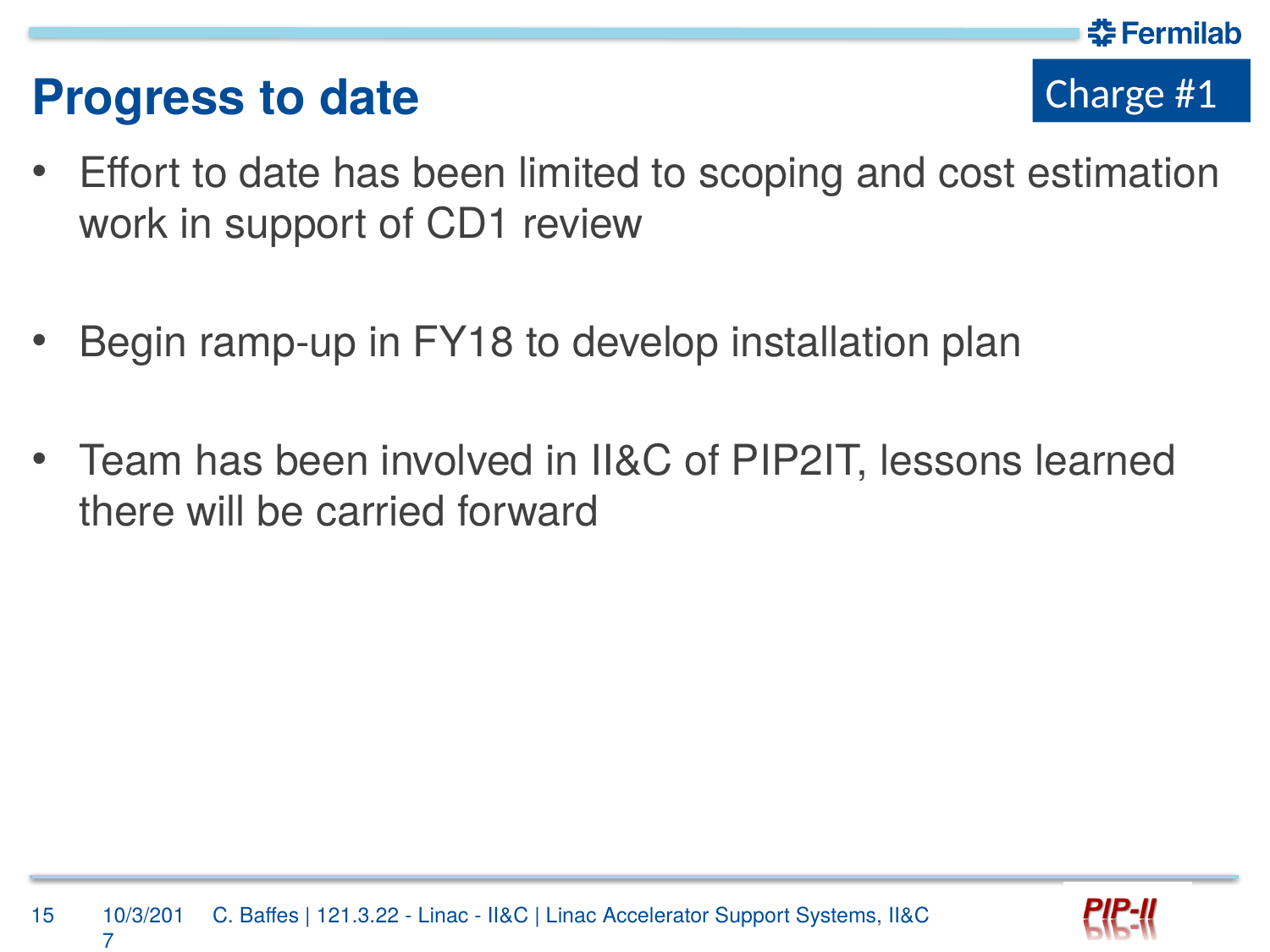

Charge #1
# Progress to date
Effort to date has been limited to scoping and cost estimation work in support of CD1 review

Begin ramp-up in FY18 to develop installation plan

Team has been involved in II&C of PIP2IT, lessons learned there will be carried forward

15
10/3/2017
C. Baffes | 121.3.22 - Linac - II&C | Linac Accelerator Support Systems, II&C